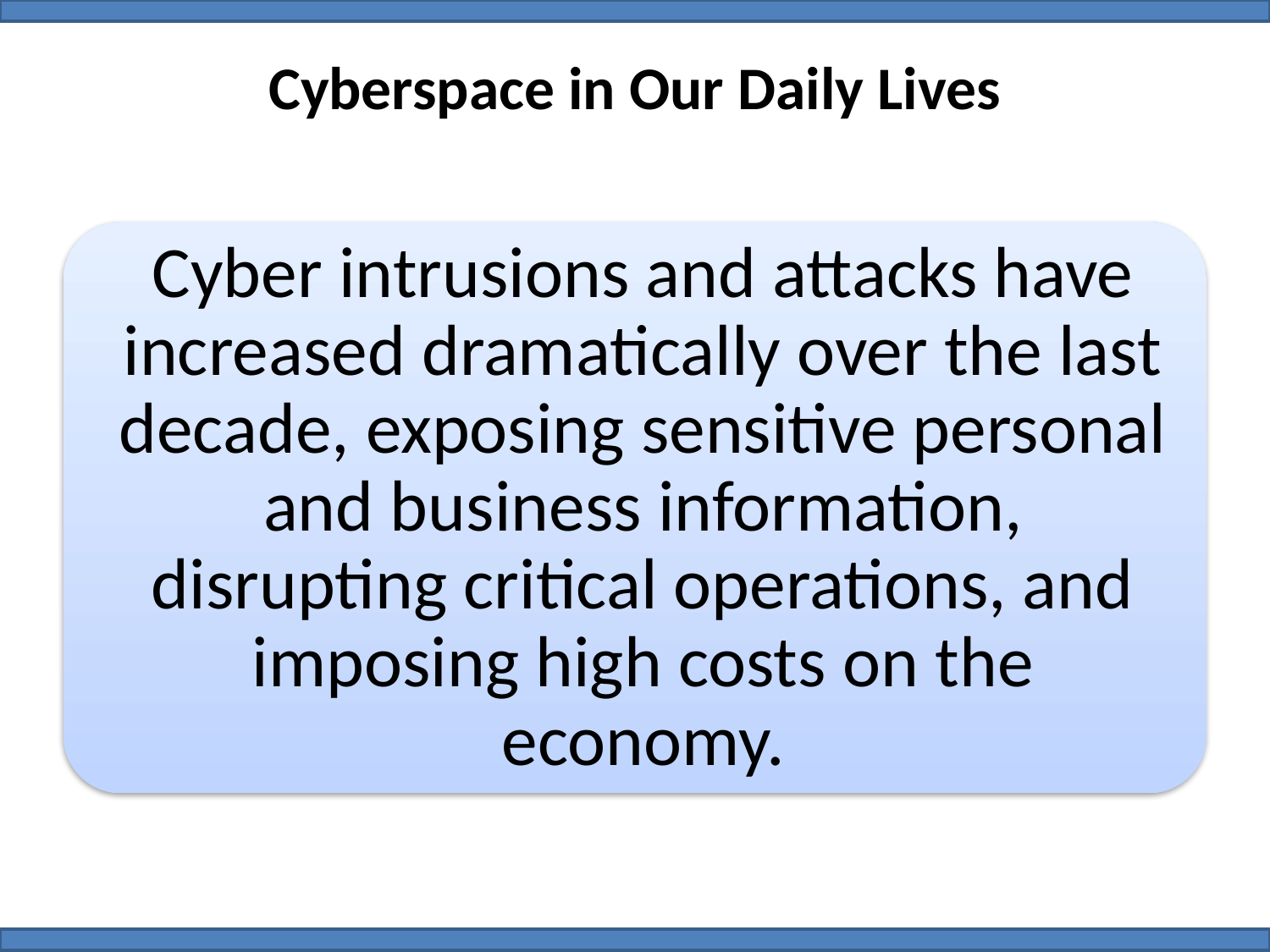

# Cyberspace in Our Daily Lives
Cyber intrusions and attacks have increased dramatically over the last decade, exposing sensitive personal and business information, disrupting critical operations, and imposing high costs on the economy.